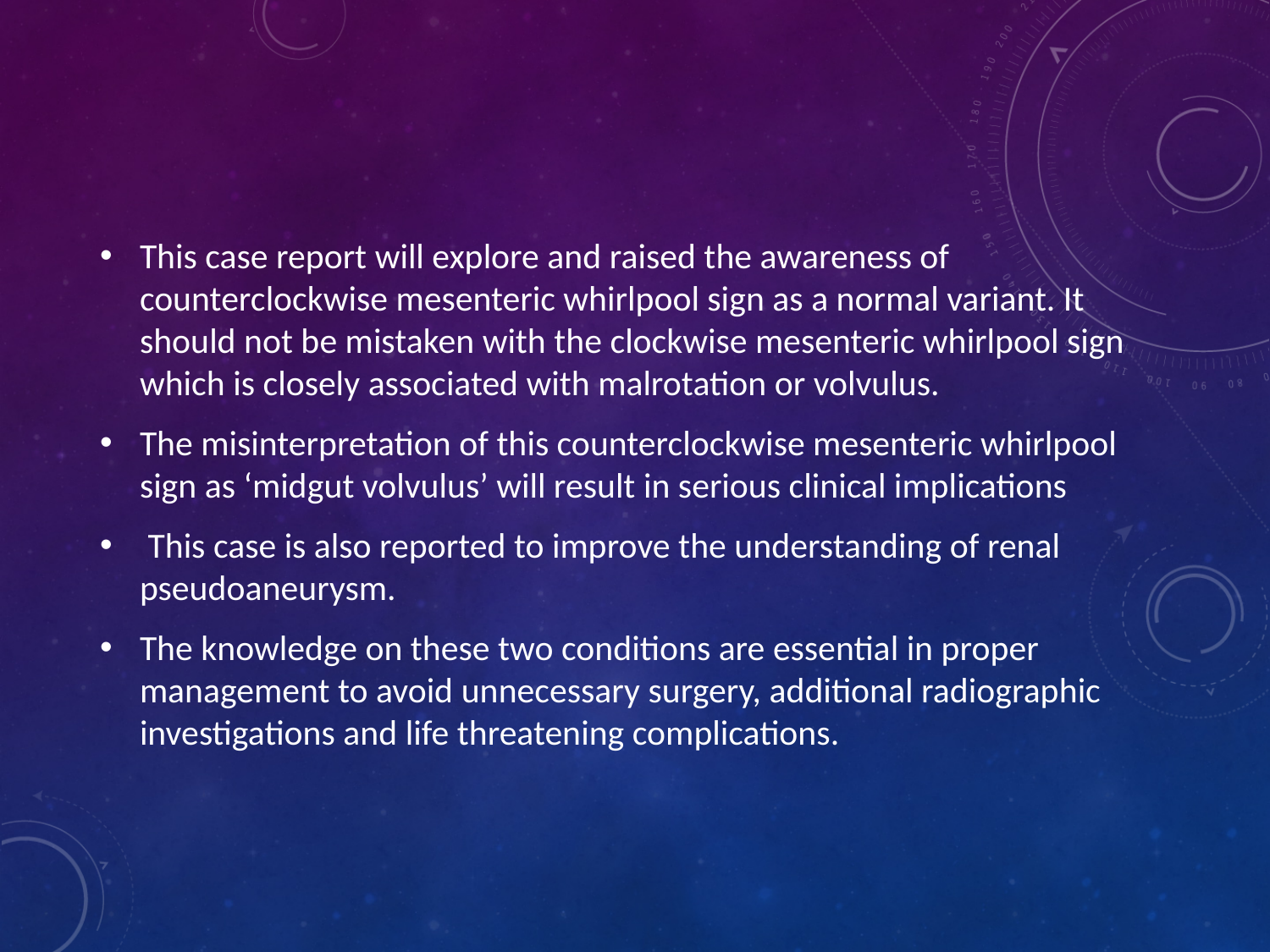

This case report will explore and raised the awareness of counterclockwise mesenteric whirlpool sign as a normal variant. It should not be mistaken with the clockwise mesenteric whirlpool sign which is closely associated with malrotation or volvulus.
The misinterpretation of this counterclockwise mesenteric whirlpool sign as ‘midgut volvulus’ will result in serious clinical implications
 This case is also reported to improve the understanding of renal pseudoaneurysm.
The knowledge on these two conditions are essential in proper management to avoid unnecessary surgery, additional radiographic investigations and life threatening complications.